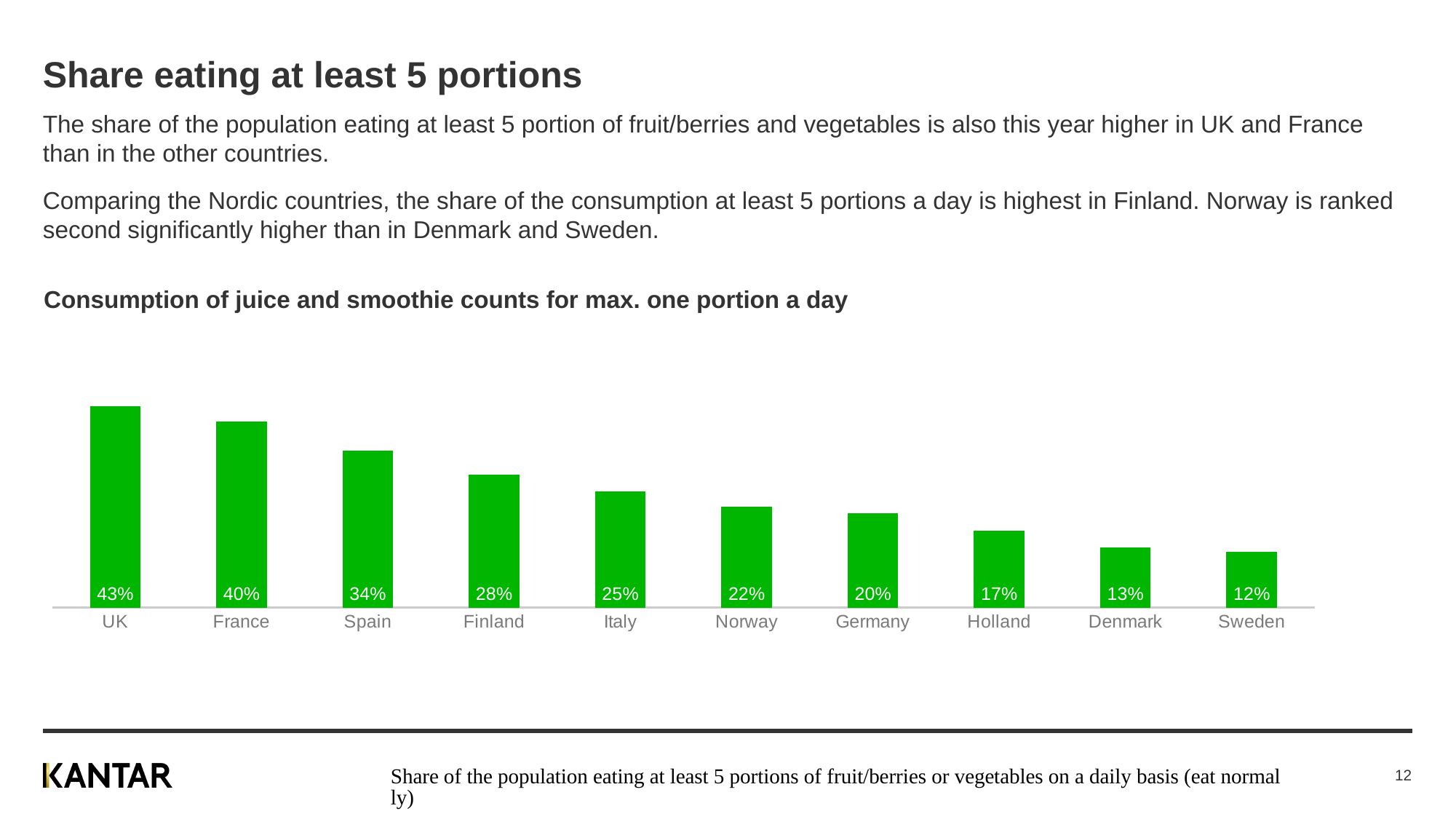

# Share eating at least 5 portions
The share of the population eating at least 5 portion of fruit/berries and vegetables is also this year higher in UK and France than in the other countries.
Comparing the Nordic countries, the share of the consumption at least 5 portions a day is highest in Finland. Norway is ranked second significantly higher than in Denmark and Sweden.

### Chart

| Category | Series 1 |
|---|---|
| UK | 0.432 |
| France | 0.4 |
| Spain | 0.337 |
| Finland | 0.285 |
| Italy | 0.249 |
| Norway | 0.217 |
| Germany | 0.203 |
| Holland | 0.166 |
| Denmark | 0.129 |
| Sweden | 0.12 |
Consumption of juice and smoothie counts for max. one portion a day
Share of the population eating at least 5 portions of fruit/berries or vegetables on a daily basis (eat normally)
12